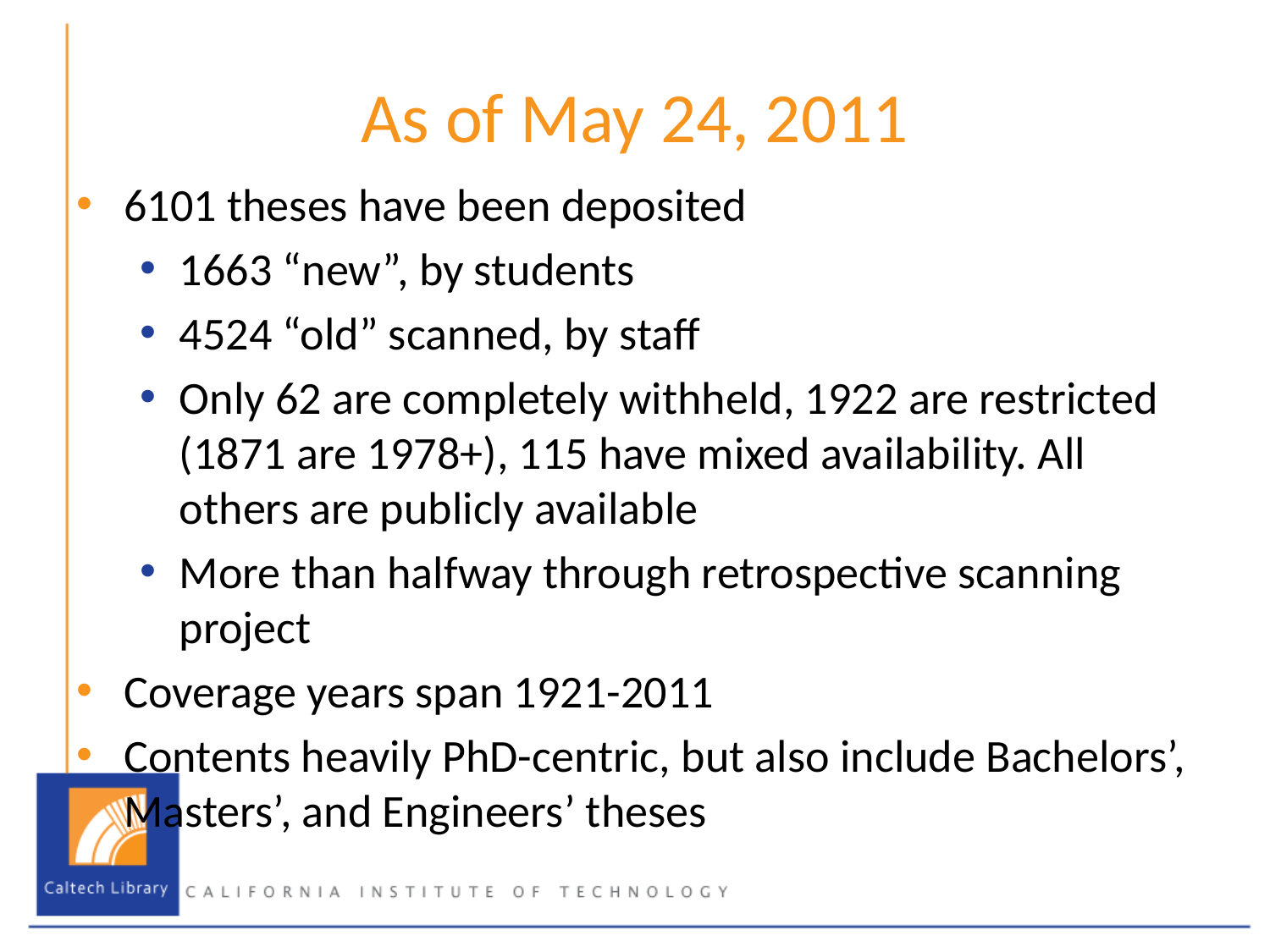

# As of May 24, 2011
6101 theses have been deposited
1663 “new”, by students
4524 “old” scanned, by staff
Only 62 are completely withheld, 1922 are restricted (1871 are 1978+), 115 have mixed availability. All others are publicly available
More than halfway through retrospective scanning project
Coverage years span 1921-2011
Contents heavily PhD-centric, but also include Bachelors’, Masters’, and Engineers’ theses